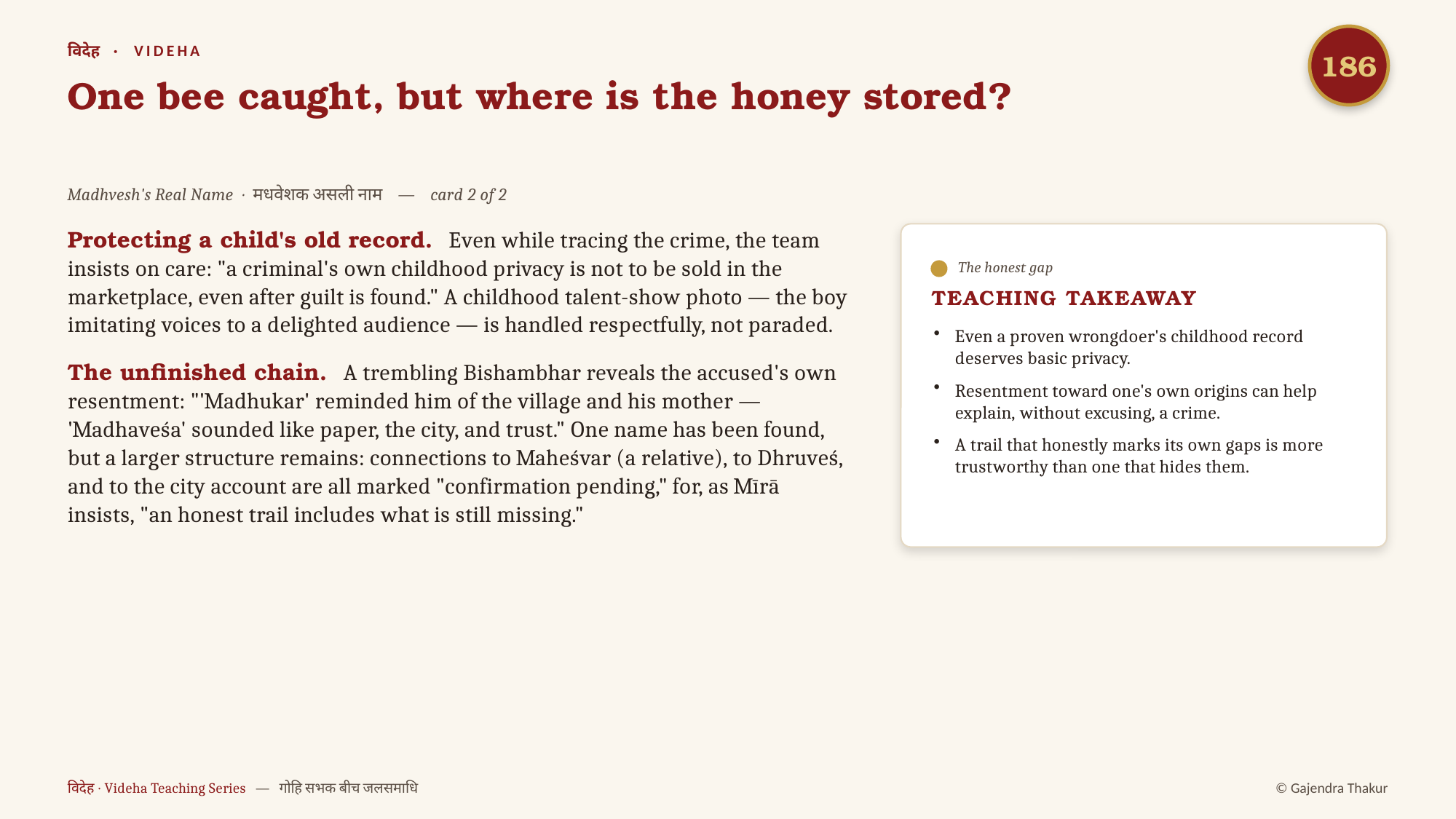

186
विदेह  ·  VIDEHA
One bee caught, but where is the honey stored?
Madhvesh's Real Name  ·  मधवेशक असली नाम    —    card 2 of 2
Protecting a child's old record.  Even while tracing the crime, the team insists on care: "a criminal's own childhood privacy is not to be sold in the marketplace, even after guilt is found." A childhood talent-show photo — the boy imitating voices to a delighted audience — is handled respectfully, not paraded.
The unfinished chain.  A trembling Bishambhar reveals the accused's own resentment: "'Madhukar' reminded him of the village and his mother — 'Madhaveśa' sounded like paper, the city, and trust." One name has been found, but a larger structure remains: connections to Maheśvar (a relative), to Dhruveś, and to the city account are all marked "confirmation pending," for, as Mīrā insists, "an honest trail includes what is still missing."

The honest gap

TEACHING TAKEAWAY
Even a proven wrongdoer's childhood record deserves basic privacy.
Resentment toward one's own origins can help explain, without excusing, a crime.
A trail that honestly marks its own gaps is more trustworthy than one that hides them.
विदेह · Videha Teaching Series   —   गोहि सभक बीच जलसमाधि
© Gajendra Thakur